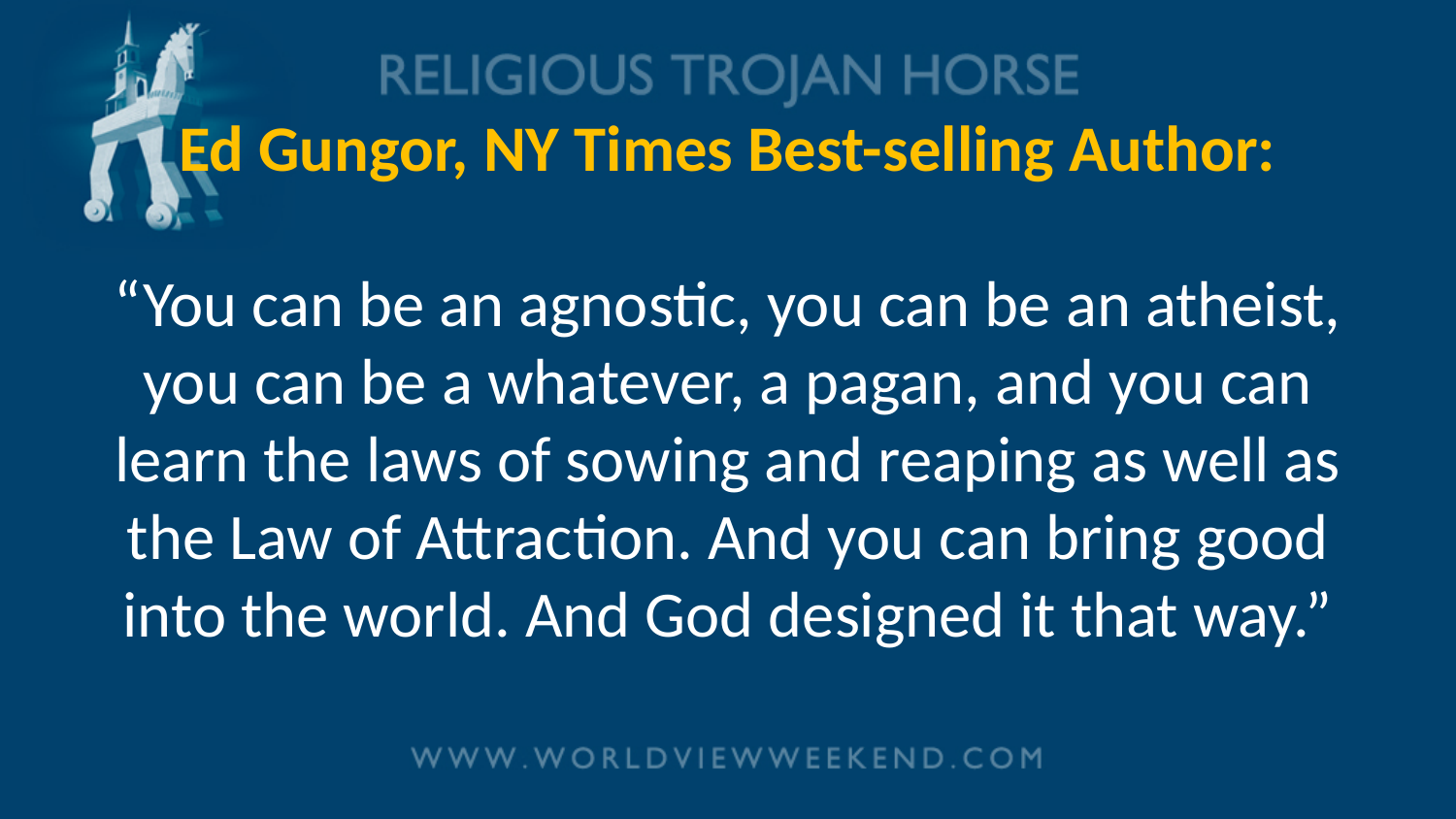

# Ed Gungor, NY Times Best-selling Author: “You can be an agnostic, you can be an atheist, you can be a whatever, a pagan, and you can learn the laws of sowing and reaping as well as the Law of Attraction. And you can bring good into the world. And God designed it that way.”